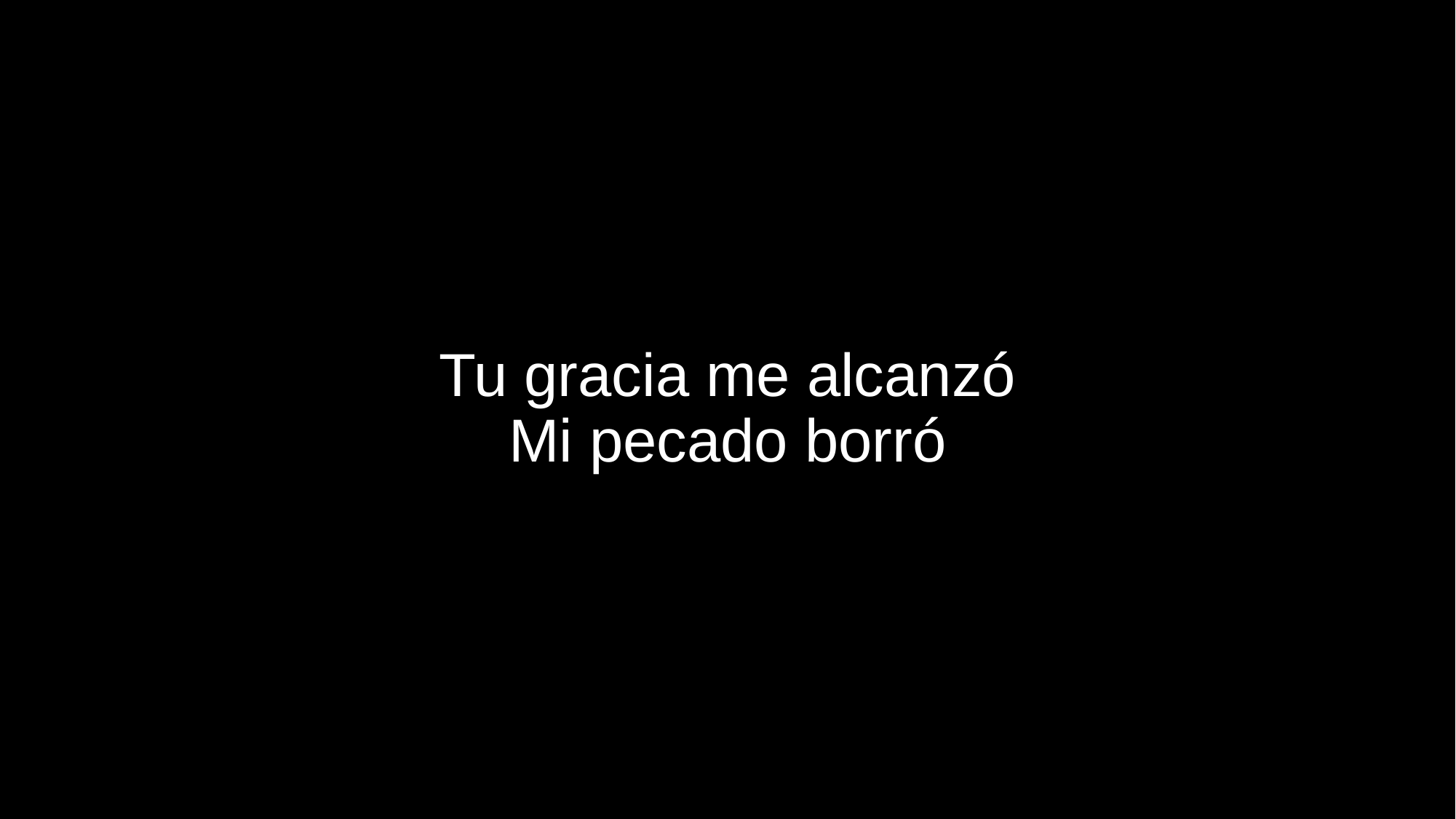

# Tu gracia me alcanzó Mi pecado borró